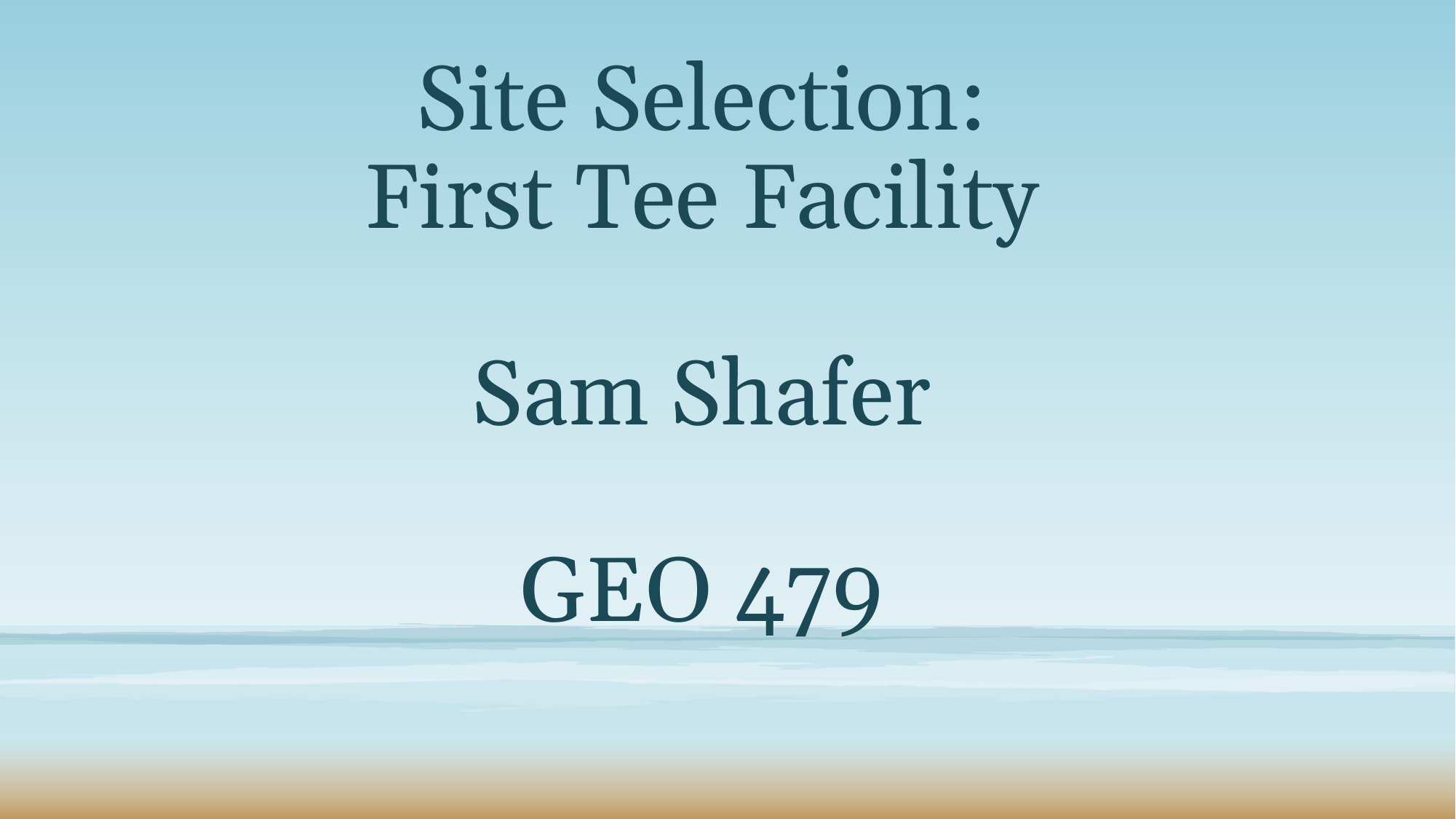

# Site Selection: First Tee Facility

Sam Shafer

GEO 479